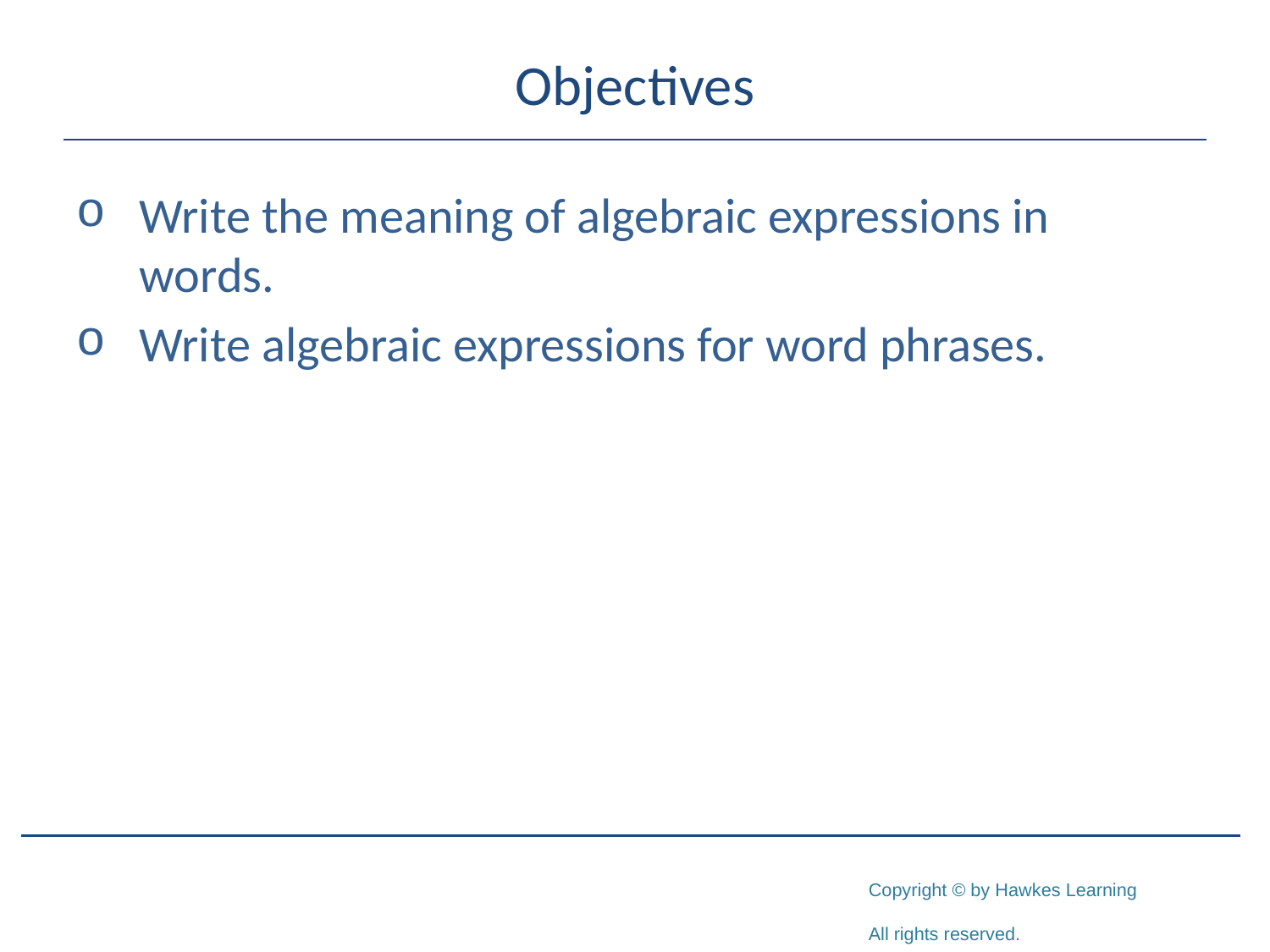

# Objectives
Write the meaning of algebraic expressions in words.
Write algebraic expressions for word phrases.